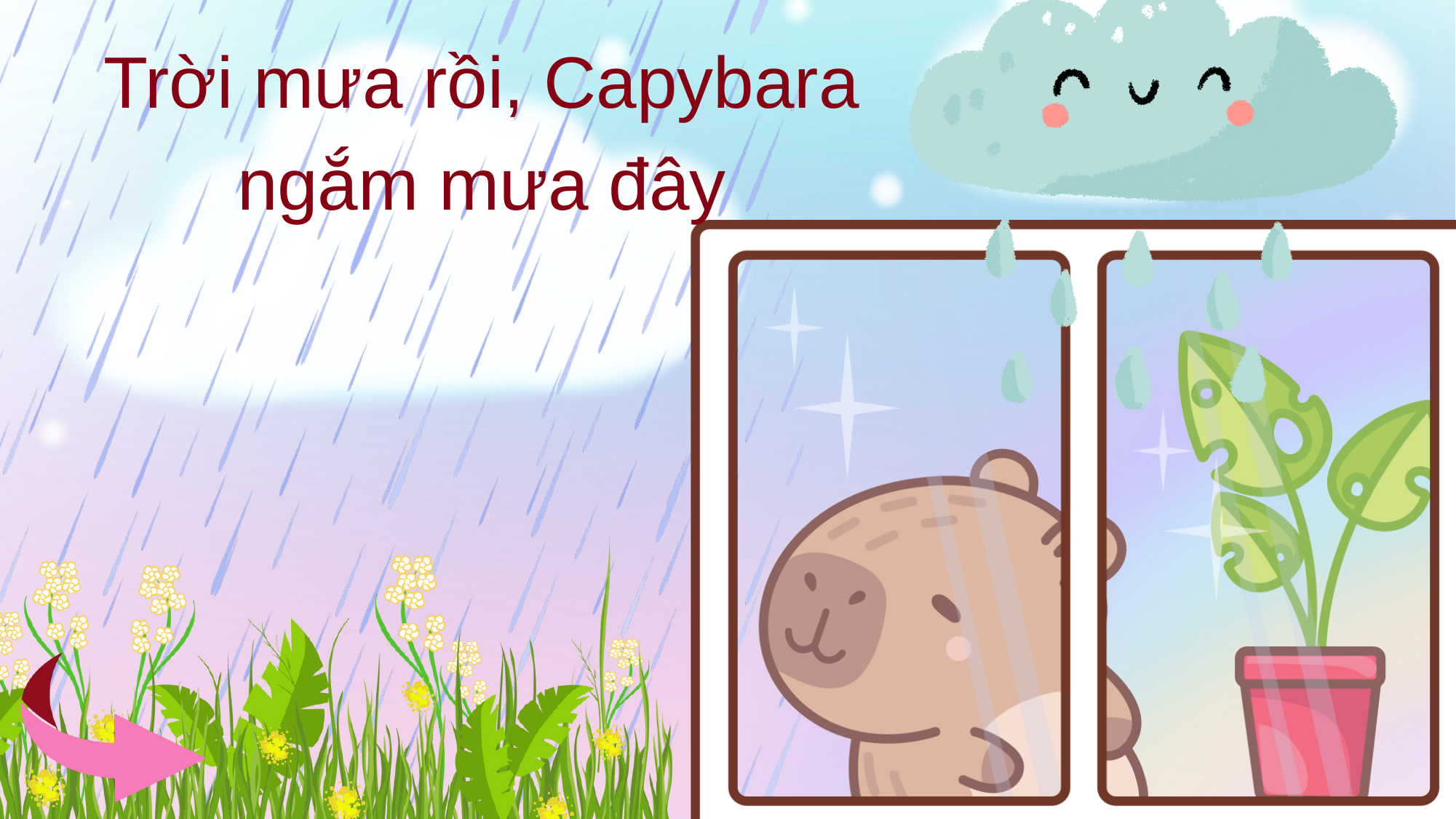

Trời mưa rồi, Capybara ngắm mưa đây